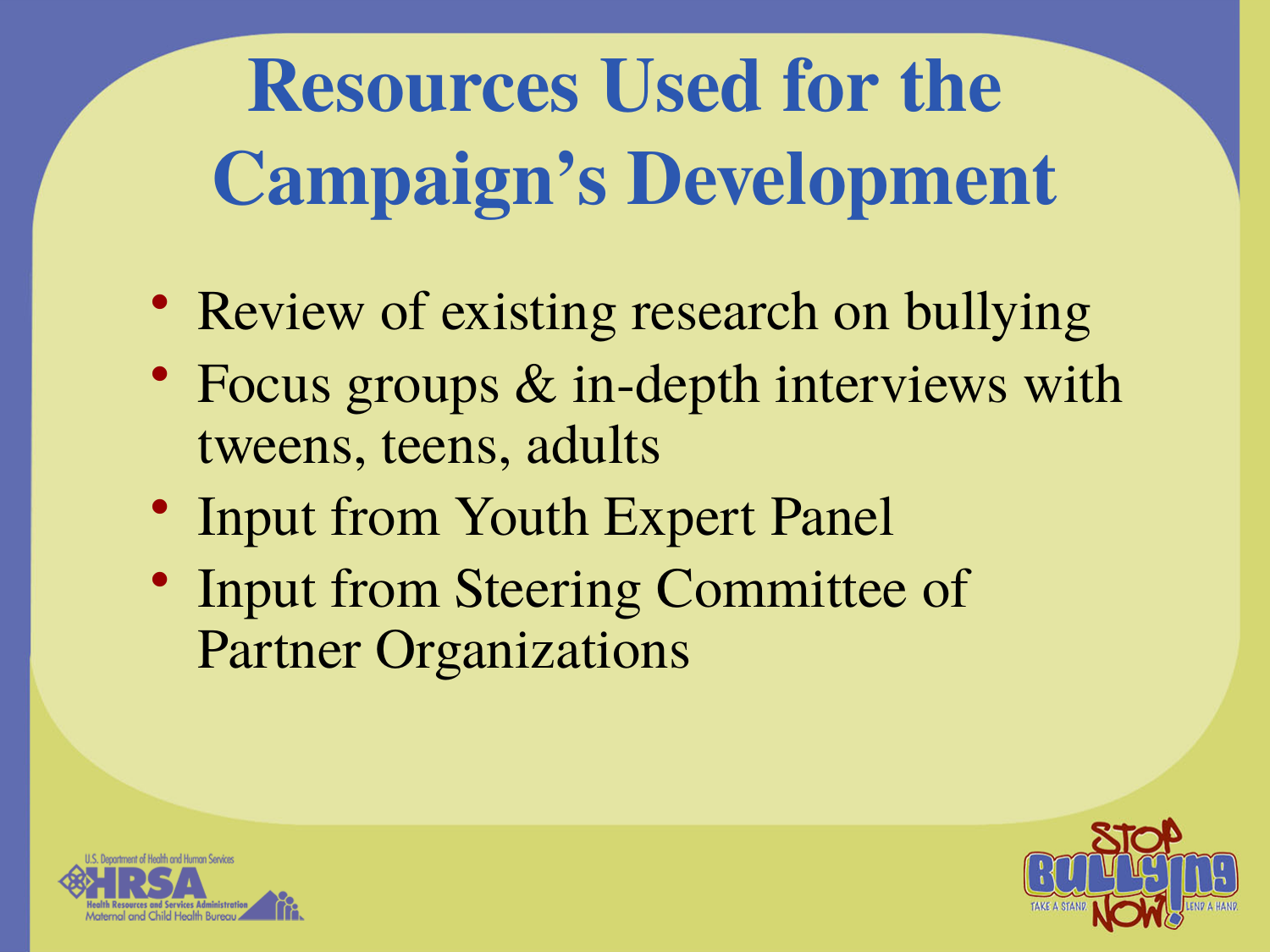

# Resources Used for the  Campaign’s Development
Review of existing research on bullying
Focus groups & in-depth interviews with tweens, teens, adults
Input from Youth Expert Panel
Input from Steering Committee of Partner Organizations